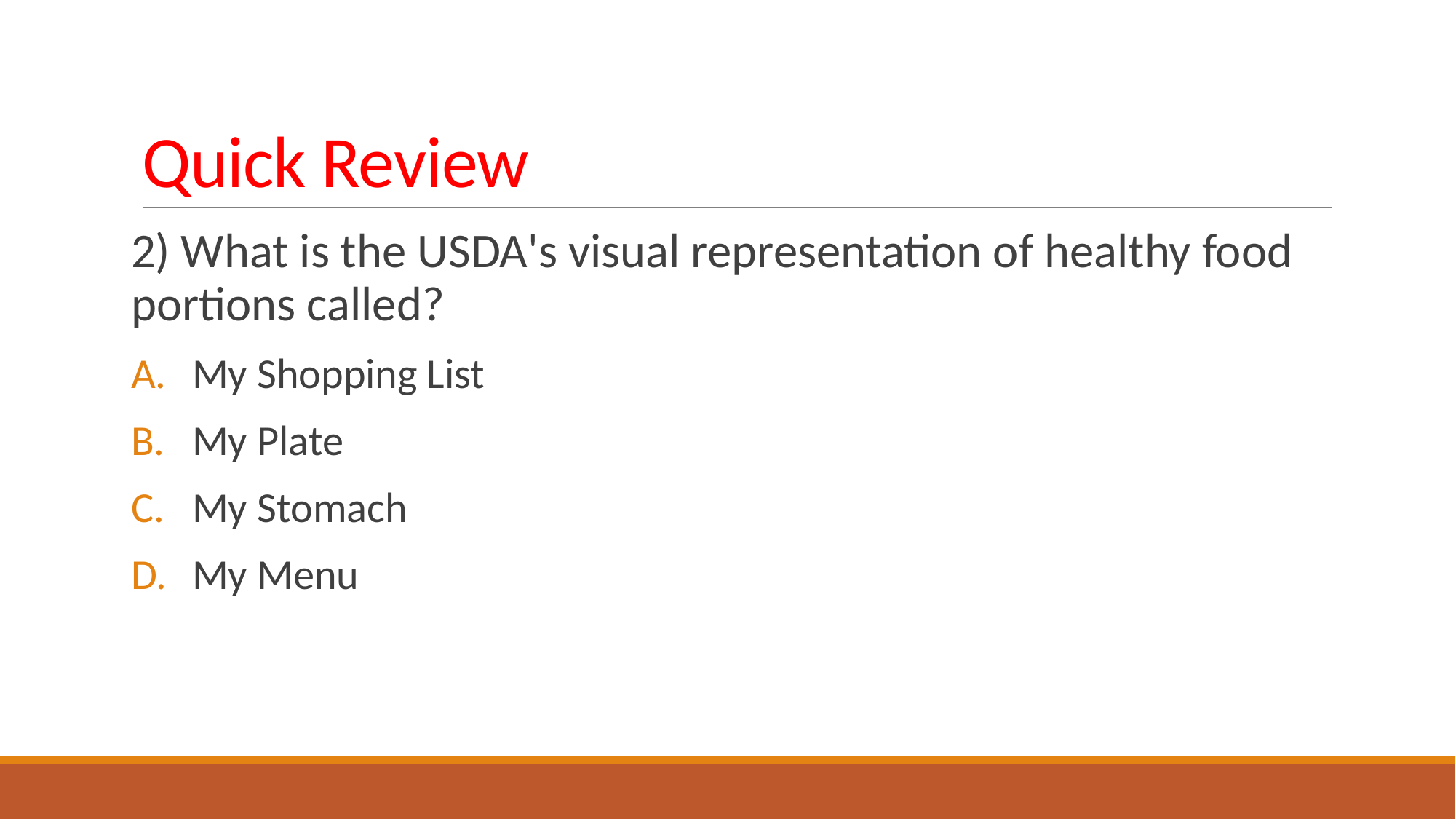

# Quick Review
2) What is the USDA's visual representation of healthy food portions called?
My Shopping List
My Plate
My Stomach
My Menu